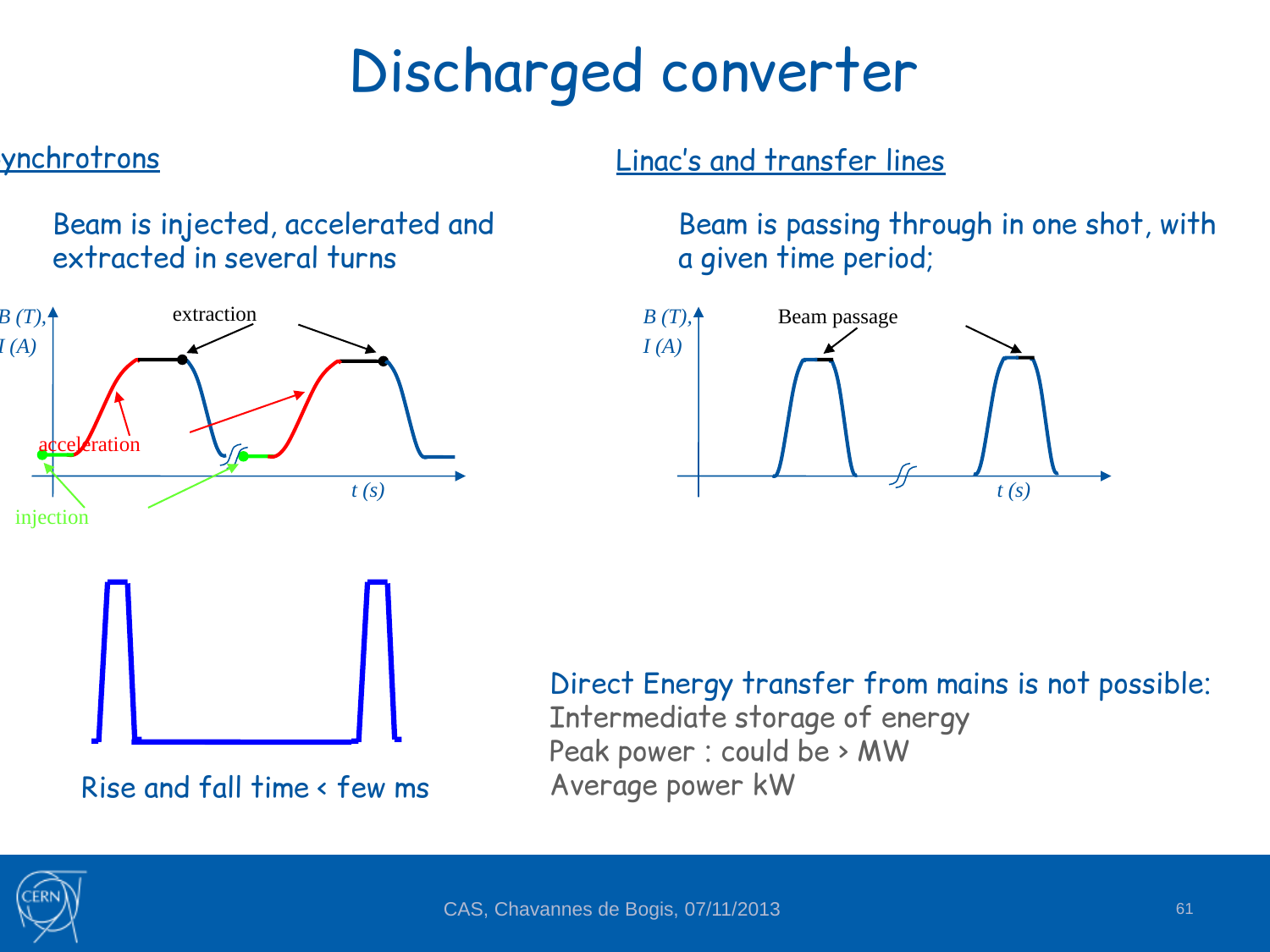

Discharged converter
Synchrotrons
Linac’s and transfer lines
Beam is injected, accelerated and extracted in several turns
Beam is passing through in one shot, with a given time period;
extraction
B (T),
I (A)

acceleration

t (s)
injection
B (T),
I (A)
Beam passage

t (s)

Direct Energy transfer from mains is not possible:
Intermediate storage of energy
Peak power : could be > MW
Average power kW
Rise and fall time < few ms
61
CAS, Chavannes de Bogis, 07/11/2013